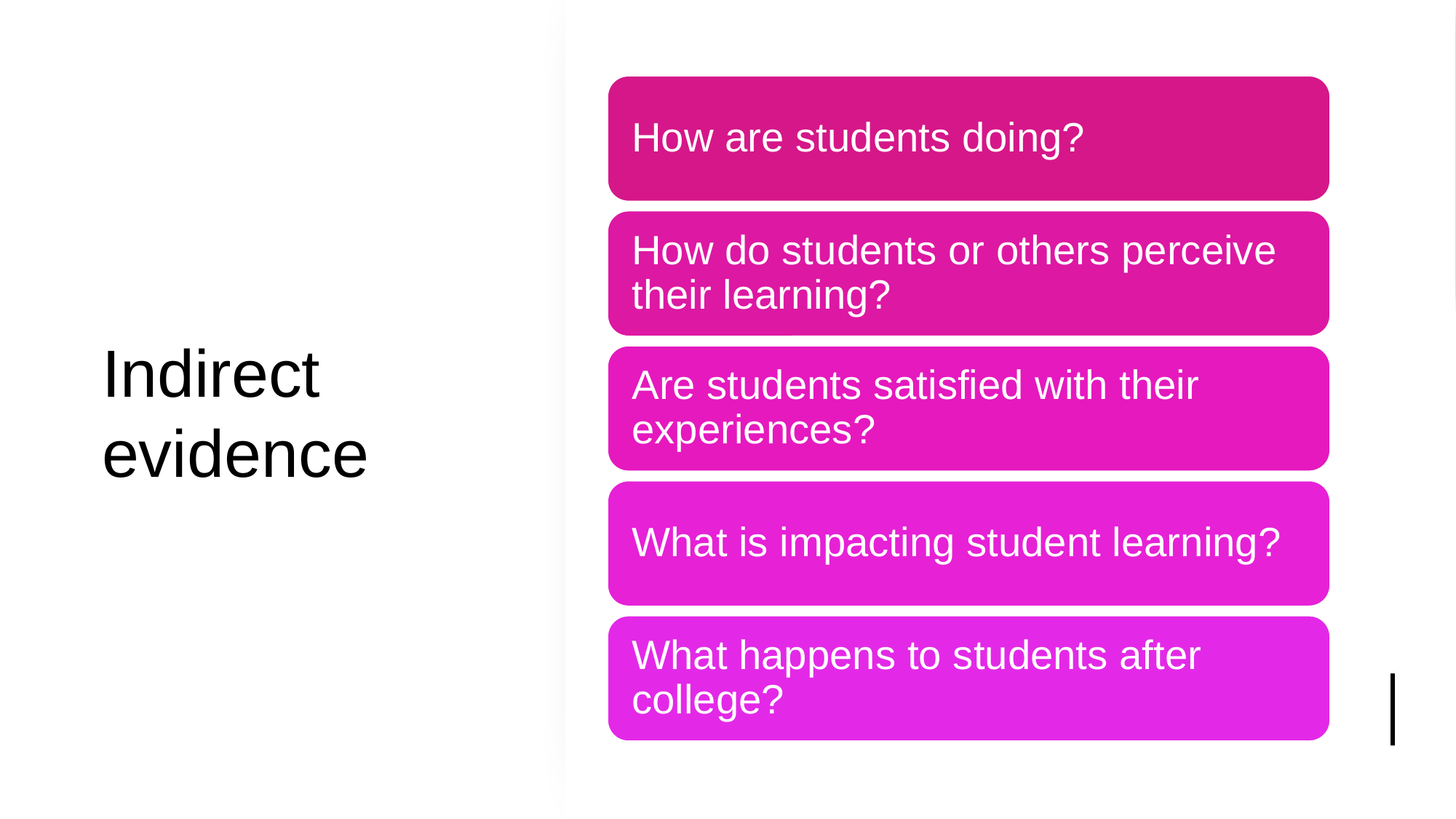

How are students doing?
How do students or others perceive their learning?
Are students satisfied with their experiences?
What is impacting student learning?
What happens to students after college?
# Indirect evidence